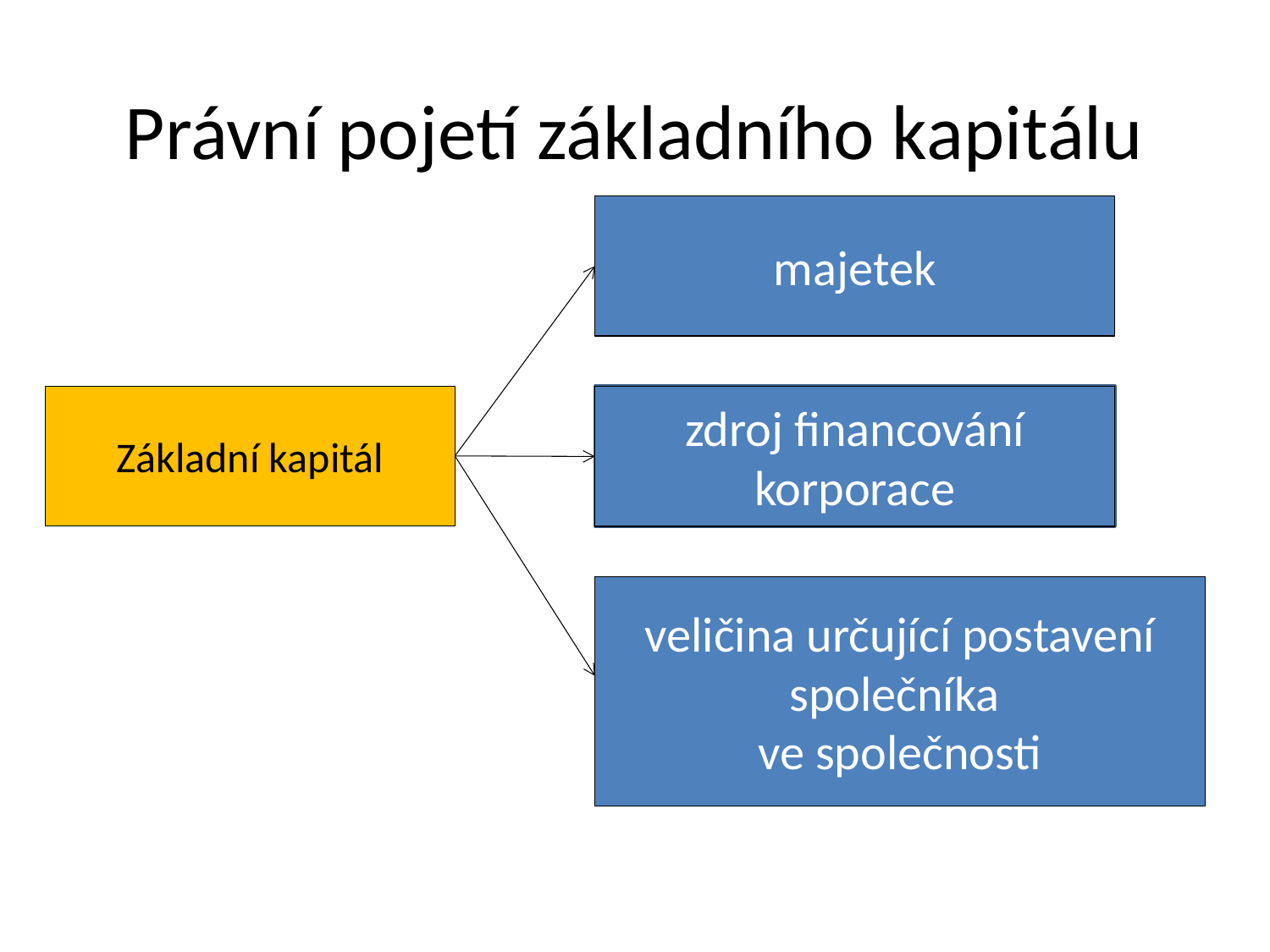

# Právní pojetí základního kapitálu
majetek
Základní kapitál

zdroj financování korporace
veličina určující postavení společníka
ve společnosti